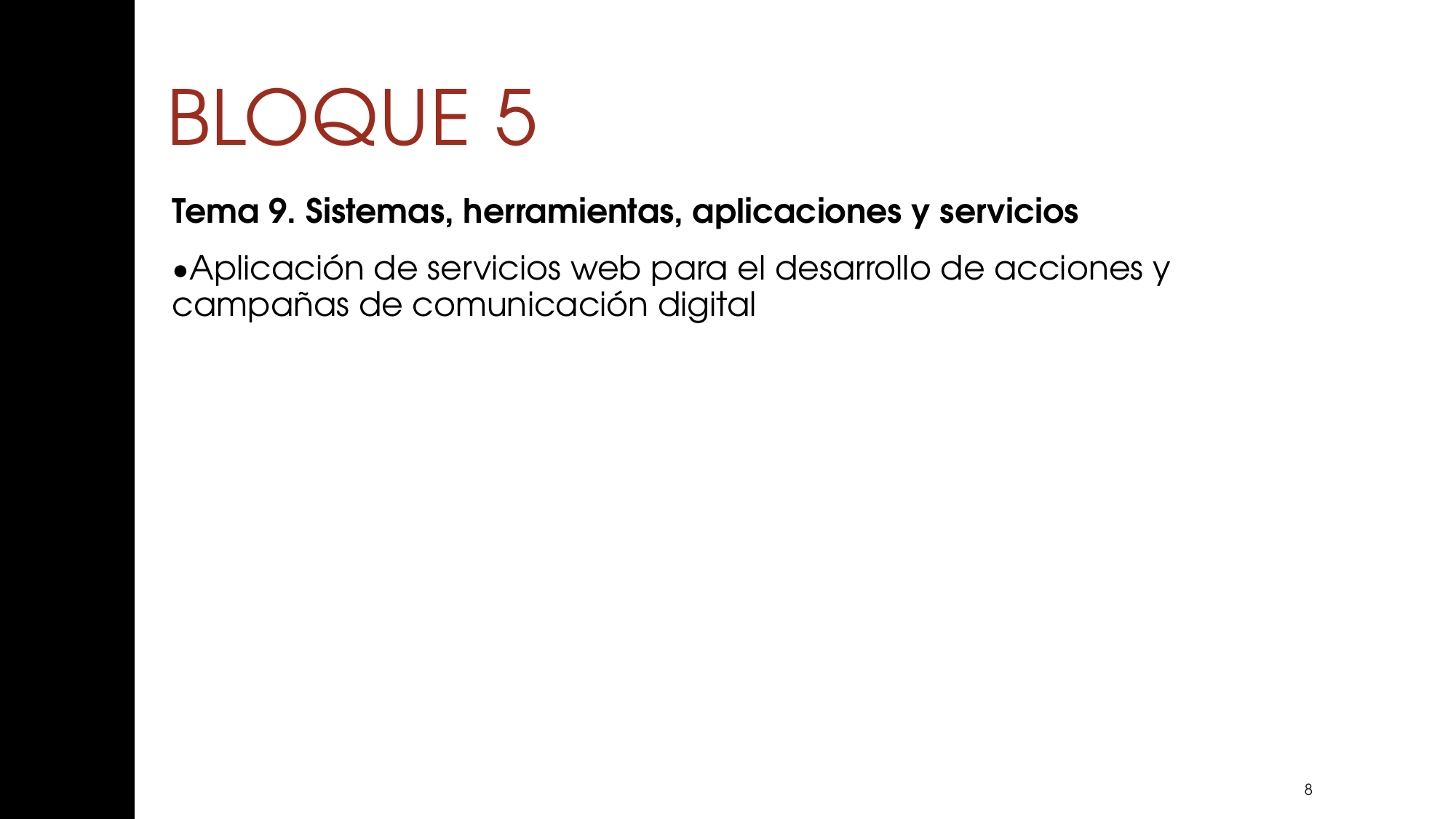

# BLOQUE 5
Tema 9. Sistemas, herramientas, aplicaciones y servicios
•Aplicación de servicios web para el desarrollo de acciones y campañas de comunicación digital
8